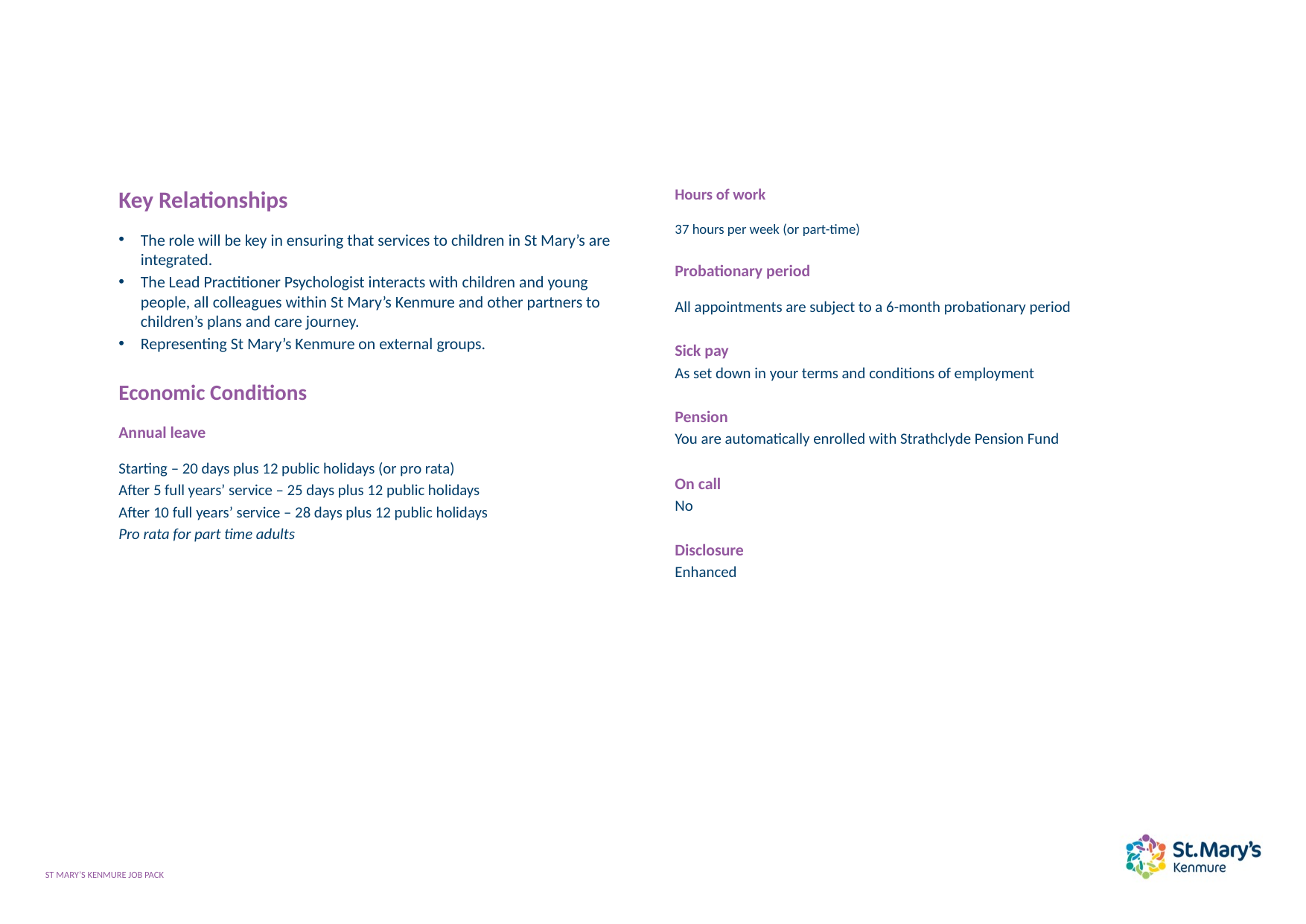

Key Relationships
The role will be key in ensuring that services to children in St Mary’s are integrated.
The Lead Practitioner Psychologist interacts with children and young people, all colleagues within St Mary’s Kenmure and other partners to children’s plans and care journey.
Representing St Mary’s Kenmure on external groups.

Economic Conditions
Annual leave
Starting – 20 days plus 12 public holidays (or pro rata)
After 5 full years’ service – 25 days plus 12 public holidays
After 10 full years’ service – 28 days plus 12 public holidays
Pro rata for part time adults

Hours of work
37 hours per week (or part-time)

Probationary period
All appointments are subject to a 6-month probationary period

Sick pay
As set down in your terms and conditions of employment

Pension
You are automatically enrolled with Strathclyde Pension Fund

On call
No

Disclosure
Enhanced